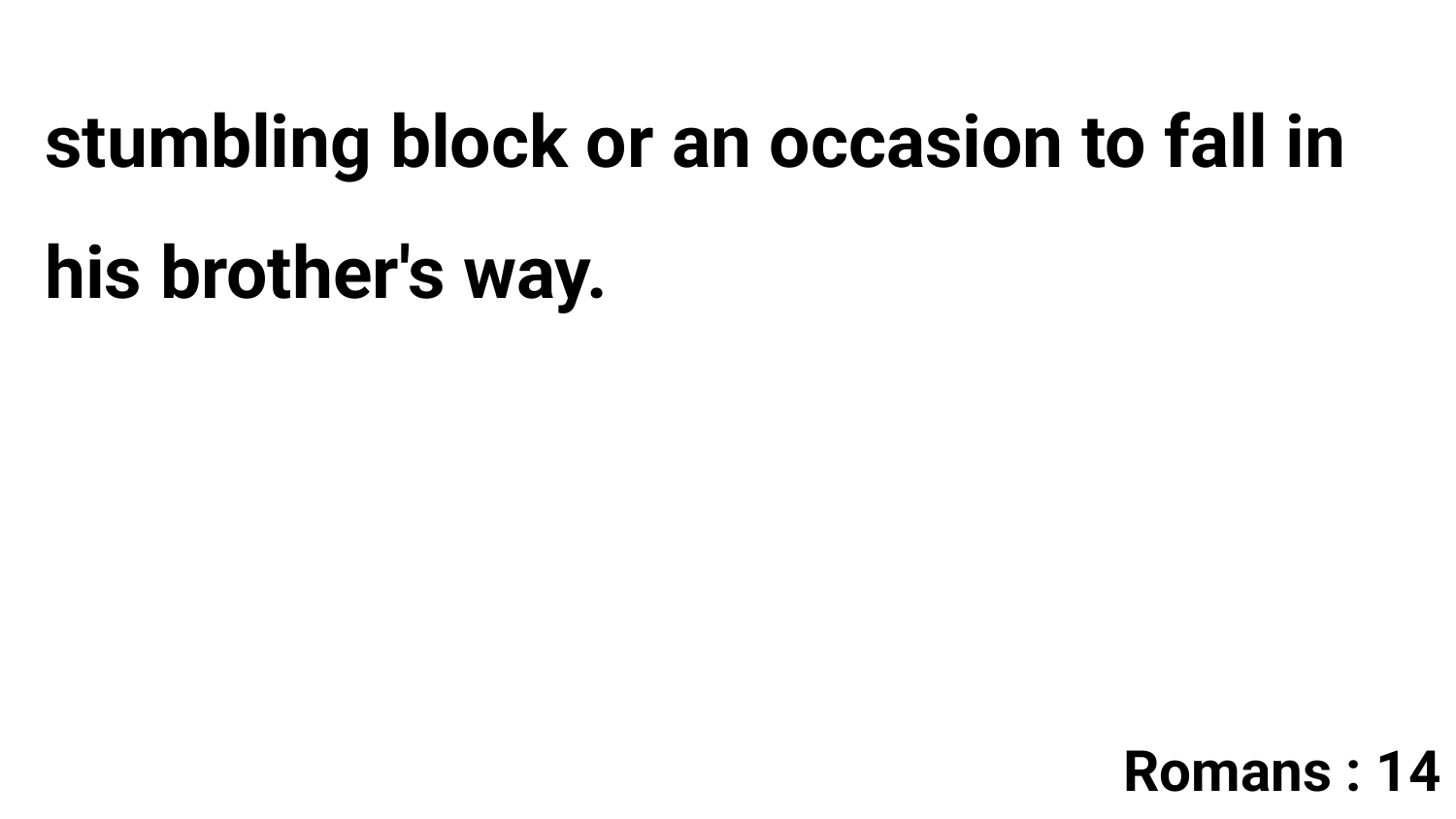

stumbling block or an occasion to fall in his brother's way.
Romans : 14